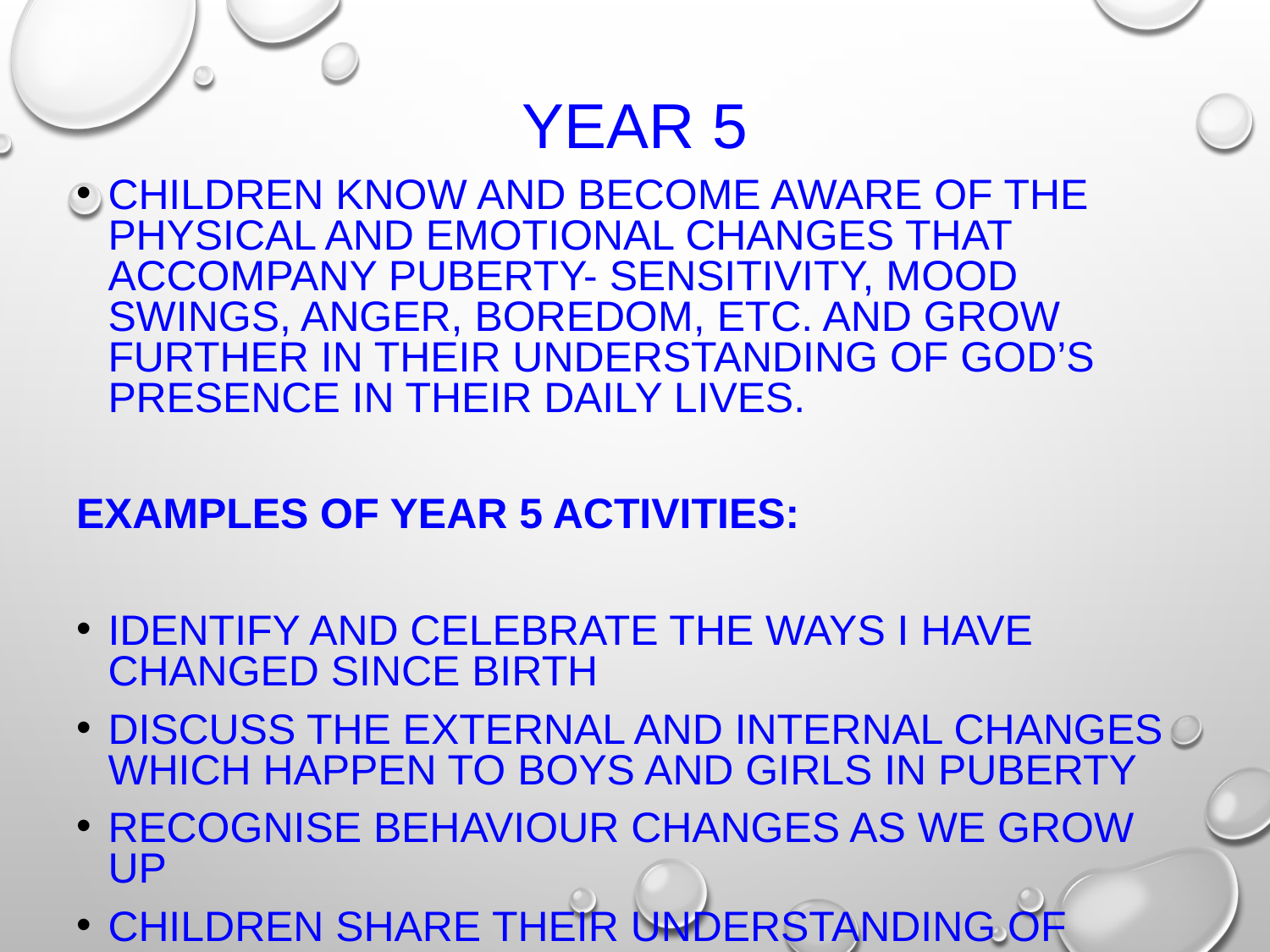

# Year 5
Children know and become aware of the physical and emotional changes that accompany puberty- sensitivity, mood swings, anger, boredom, etc. and grow further in their understanding of God’s presence in their daily lives.

Examples of Year 5 activities:

Identify and celebrate the ways I have changed since birth
Discuss the external and internal changes which happen to boys and girls in puberty
Recognise behaviour changes as we grow up
Children share their understanding of change through poetry, prayer, art etc.